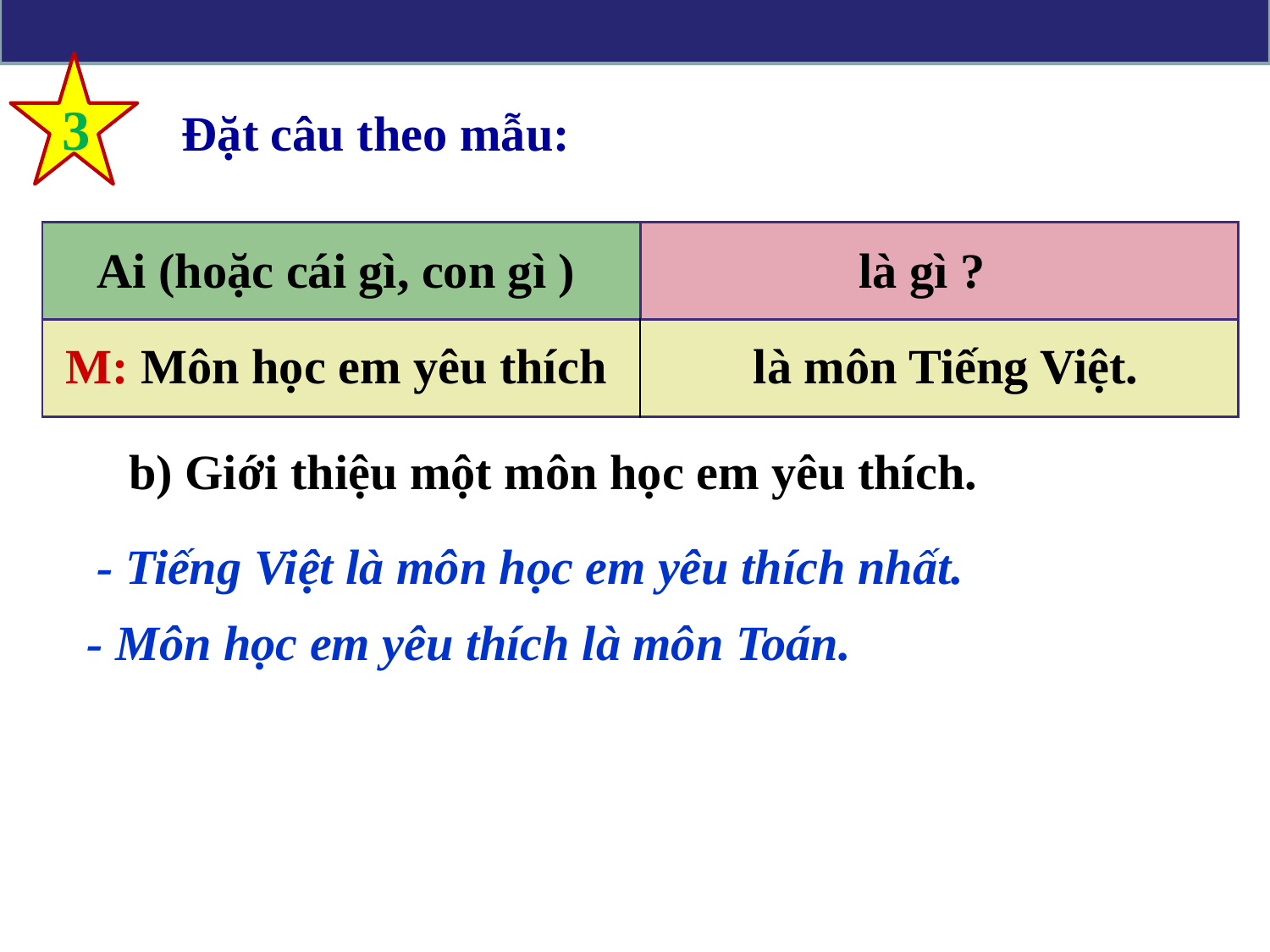

3
Đặt câu theo mẫu:

|  |  |
| --- | --- |
|  |  |
Ai (hoặc cái gì, con gì )
là gì ?
M: Môn học em yêu thích
là môn Tiếng Việt.
b) Giới thiệu một môn học em yêu thích.
- Tiếng Việt là môn học em yêu thích nhất.
- Môn học em yêu thích là môn Toán.